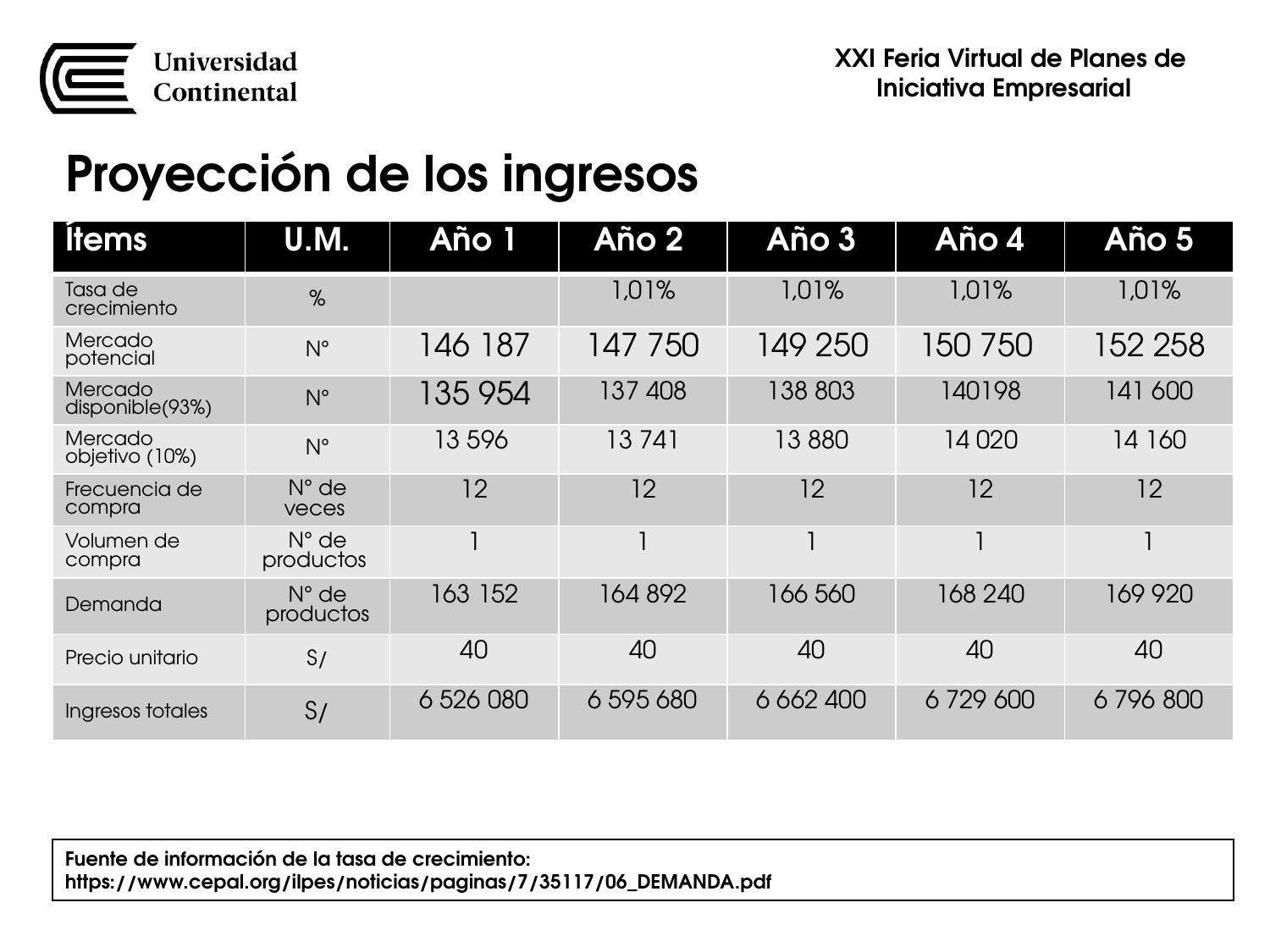

Proyección de los ingresos
| Ítems | U.M. | Año 1 | Año 2 | Año 3 | Año 4 | Año 5 |
| --- | --- | --- | --- | --- | --- | --- |
| Tasa de crecimiento | % |  | 1,01% | 1,01% | 1,01% | 1,01% |
| Mercado potencial | N° | 146 187 | 147 750 | 149 250 | 150 750 | 152 258 |
| Mercado disponible(93%) | N° | 135 954 | 137 408 | 138 803 | 140198 | 141 600 |
| Mercado objetivo (10%) | N° | 13 596 | 13 741 | 13 880 | 14 020 | 14 160 |
| Frecuencia de compra | N° de veces | 12 | 12 | 12 | 12 | 12 |
| Volumen de compra | N° de productos | 1 | 1 | 1 | 1 | 1 |
| Demanda | N° de productos | 163 152 | 164 892 | 166 560 | 168 240 | 169 920 |
| Precio unitario | S/ | 40 | 40 | 40 | 40 | 40 |
| Ingresos totales | S/ | 6 526 080 | 6 595 680 | 6 662 400 | 6 729 600 | 6 796 800 |
Fuente de información de la tasa de crecimiento:   https://www.cepal.org/ilpes/noticias/paginas/7/35117/06_DEMANDA.pdf